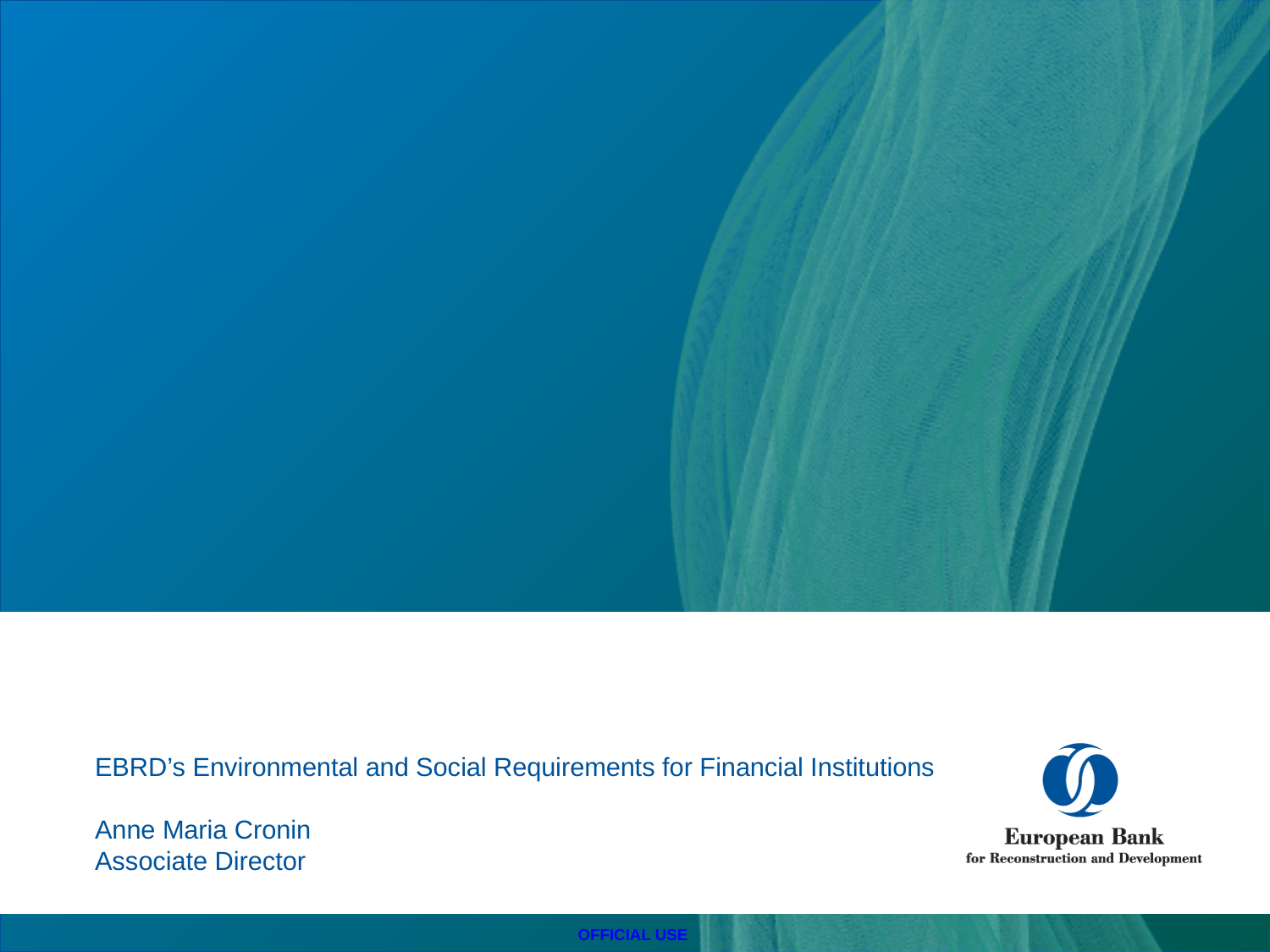

# EBRD’s Environmental and Social Requirements for Financial Institutions Anne Maria Cronin Associate Director
OFFICIAL USE